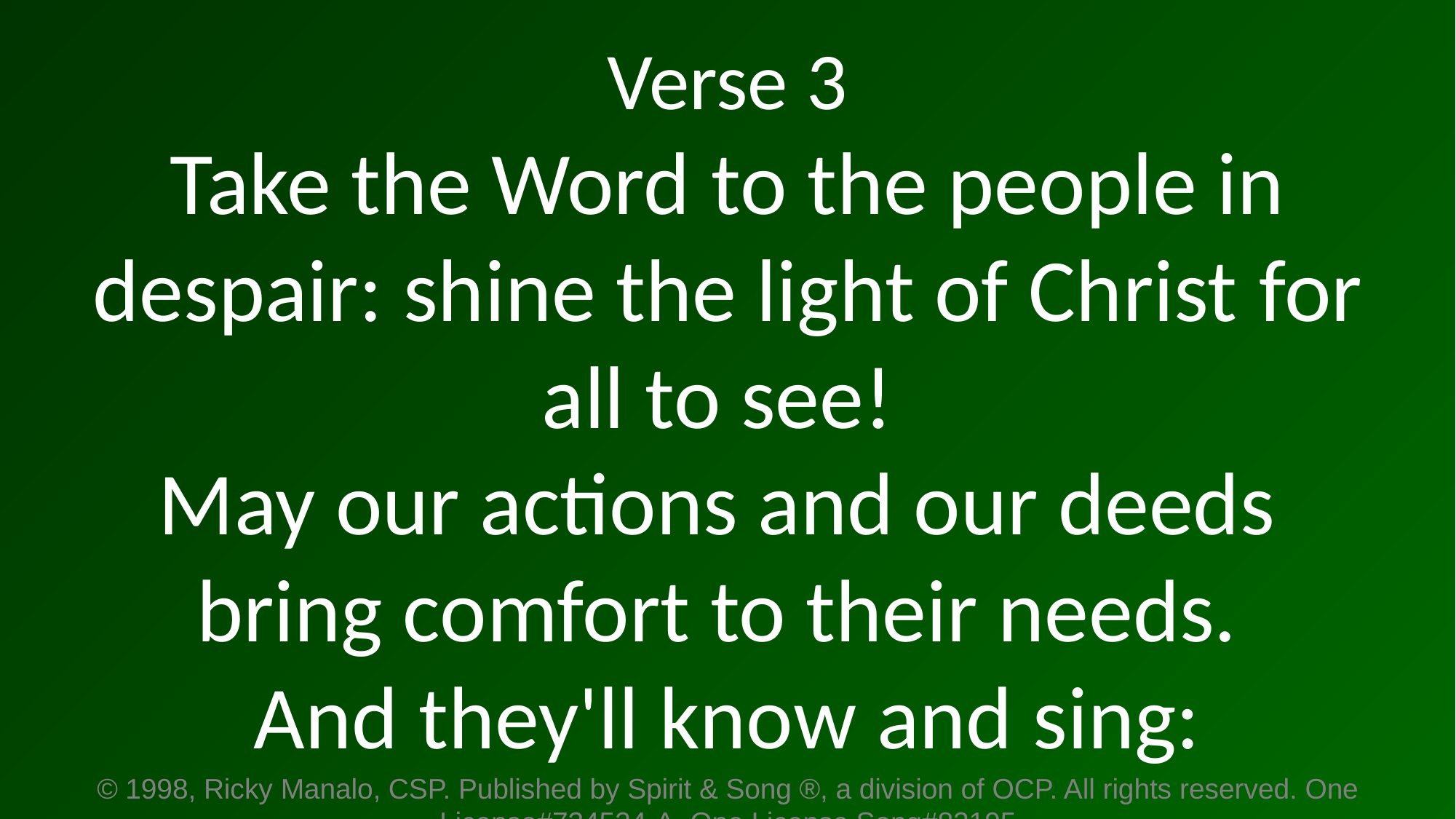

Verse 3
Take the Word to the people in despair: shine the light of Christ for all to see! 
May our actions and our deeds 
bring comfort to their needs. 
And they'll know and sing:
© 1998, Ricky Manalo, CSP. Published by Spirit & Song ®, a division of OCP. All rights reserved. One License#734524-A, One License Song#83195